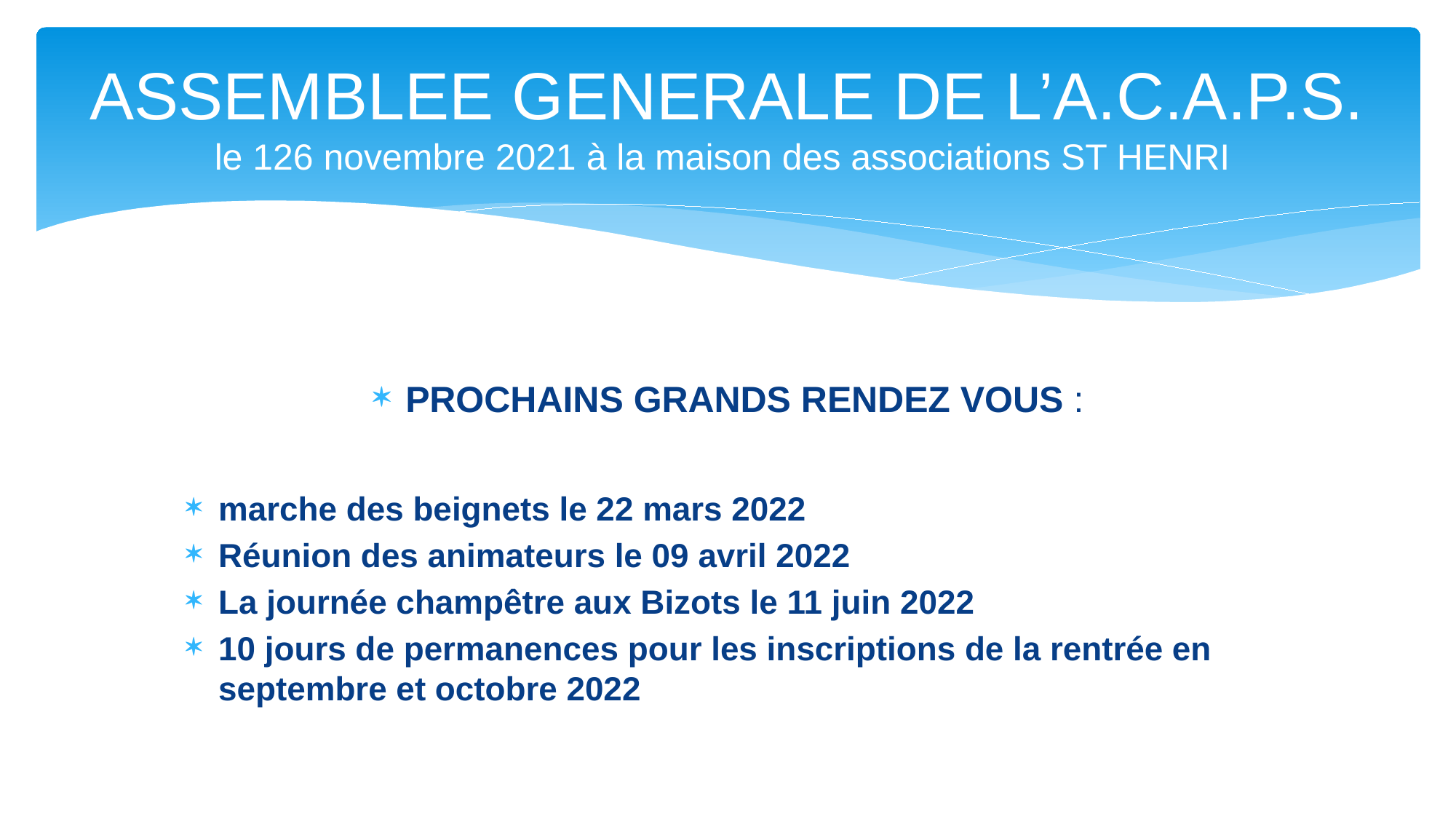

# ASSEMBLEE GENERALE DE L’A.C.A.P.S. le 126 novembre 2021 à la maison des associations ST HENRI

PROCHAINS GRANDS RENDEZ VOUS :

marche des beignets le 22 mars 2022
Réunion des animateurs le 09 avril 2022
La journée champêtre aux Bizots le 11 juin 2022
10 jours de permanences pour les inscriptions de la rentrée en septembre et octobre 2022